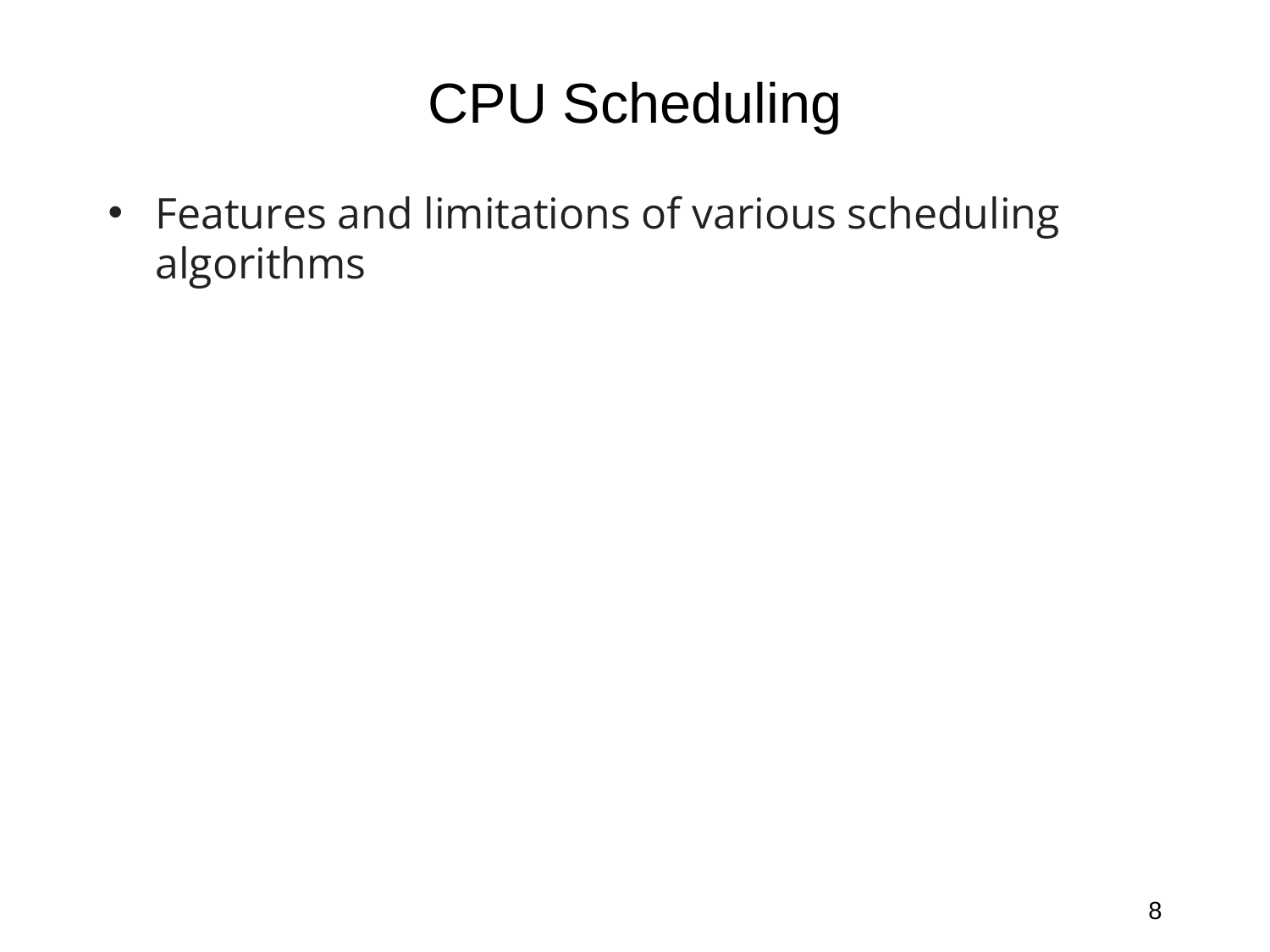

# CPU Scheduling
Features and limitations of various scheduling algorithms

8